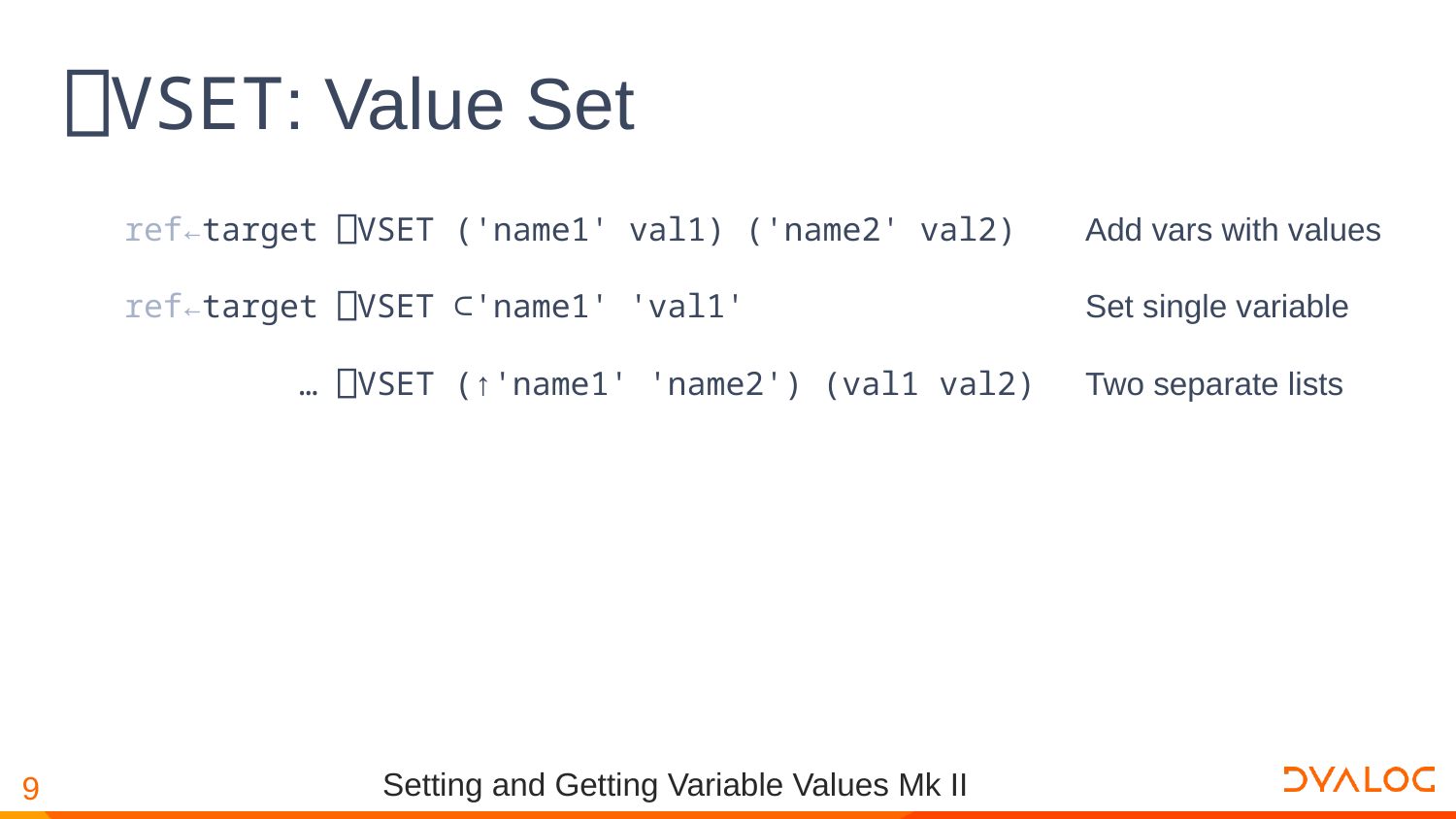

# ⎕VSET: Value Set
   ref←target ⎕VSET ('name1' val1) ('name2' val2)

   ref←target ⎕VSET ⊂'name1' 'val1'

            … ⎕VSET (↑'name1' 'name2') (val1 val2)

Add vars with values

Set single variable

Two separate lists